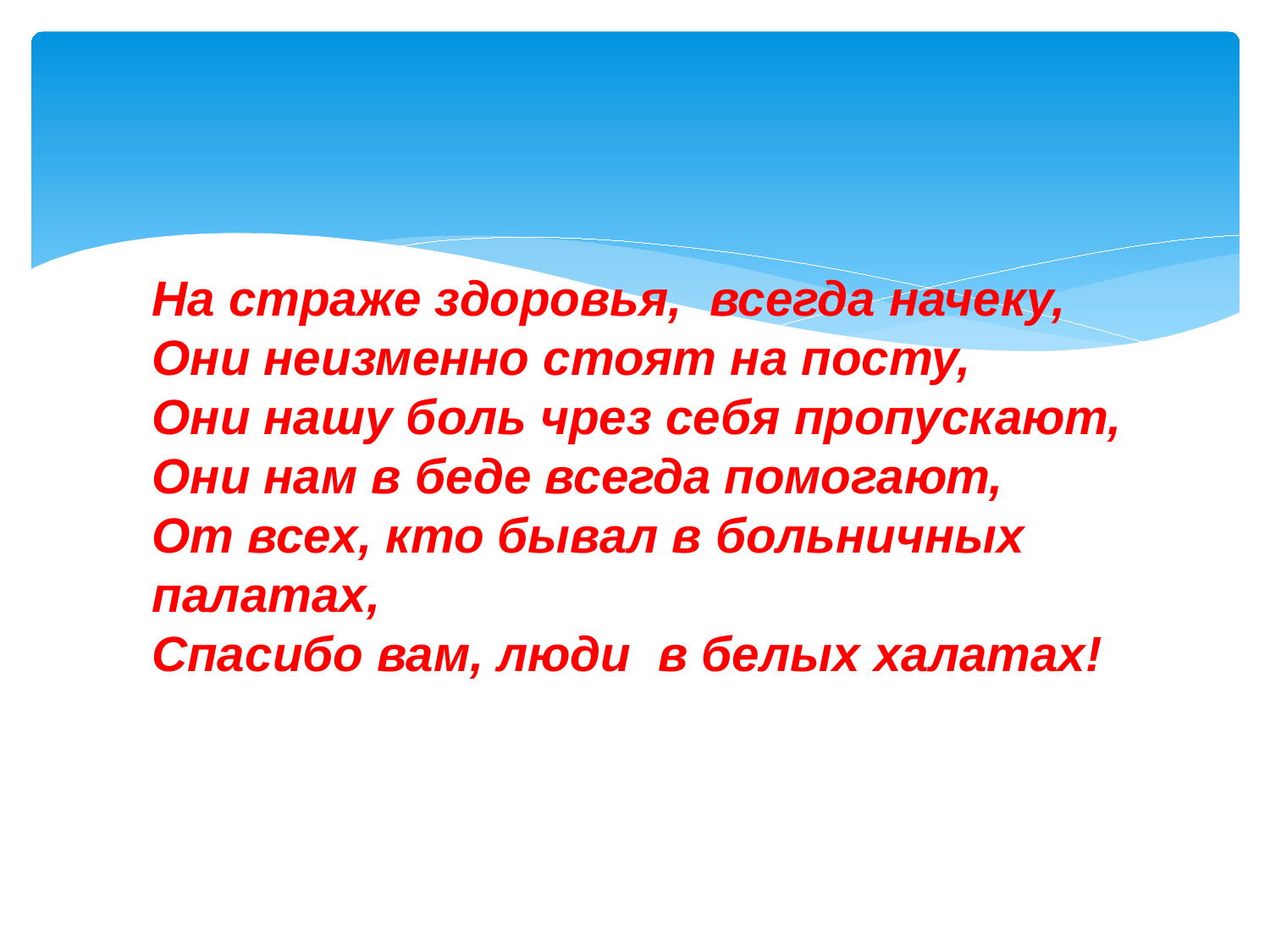

На страже здоровья,  всегда начеку,
Они неизменно стоят на посту,
Они нашу боль чрез себя пропускают,
Они нам в беде всегда помогают,
От всех, кто бывал в больничных палатах,
Спасибо вам, люди  в белых халатах!